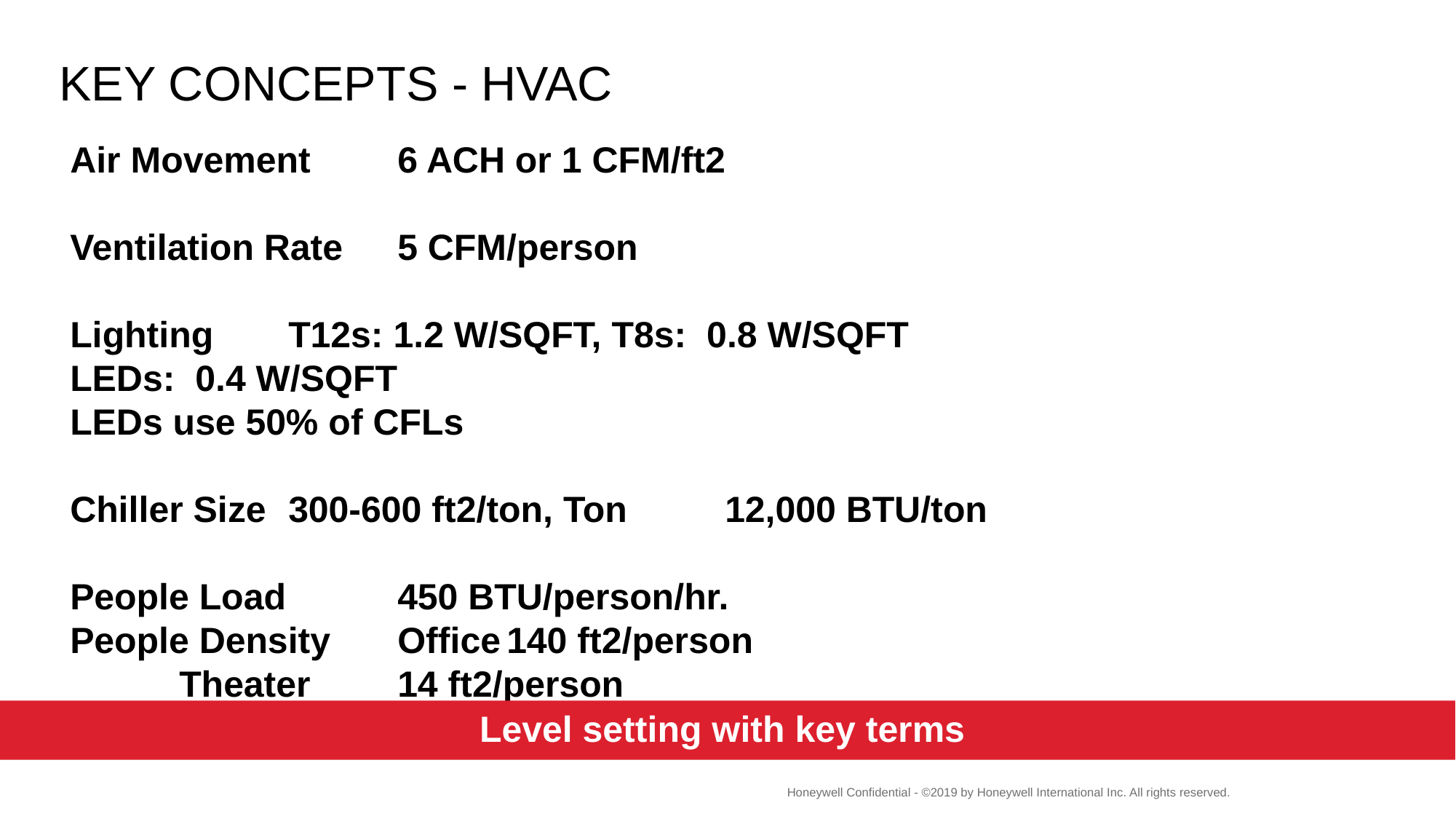

# Key Concepts - HVAC
Air Movement	6 ACH or 1 CFM/ft2

Ventilation Rate	5 CFM/person

Lighting	T12s: 1.2 W/SQFT, T8s:  0.8 W/SQFT
LEDs:  0.4 W/SQFT
LEDs use 50% of CFLs

Chiller Size	300-600 ft2/ton, Ton	12,000 BTU/ton

People Load 	450 BTU/person/hr.
People Density	Office	140 ft2/person
	Theater	14 ft2/person

Level setting with key terms
8